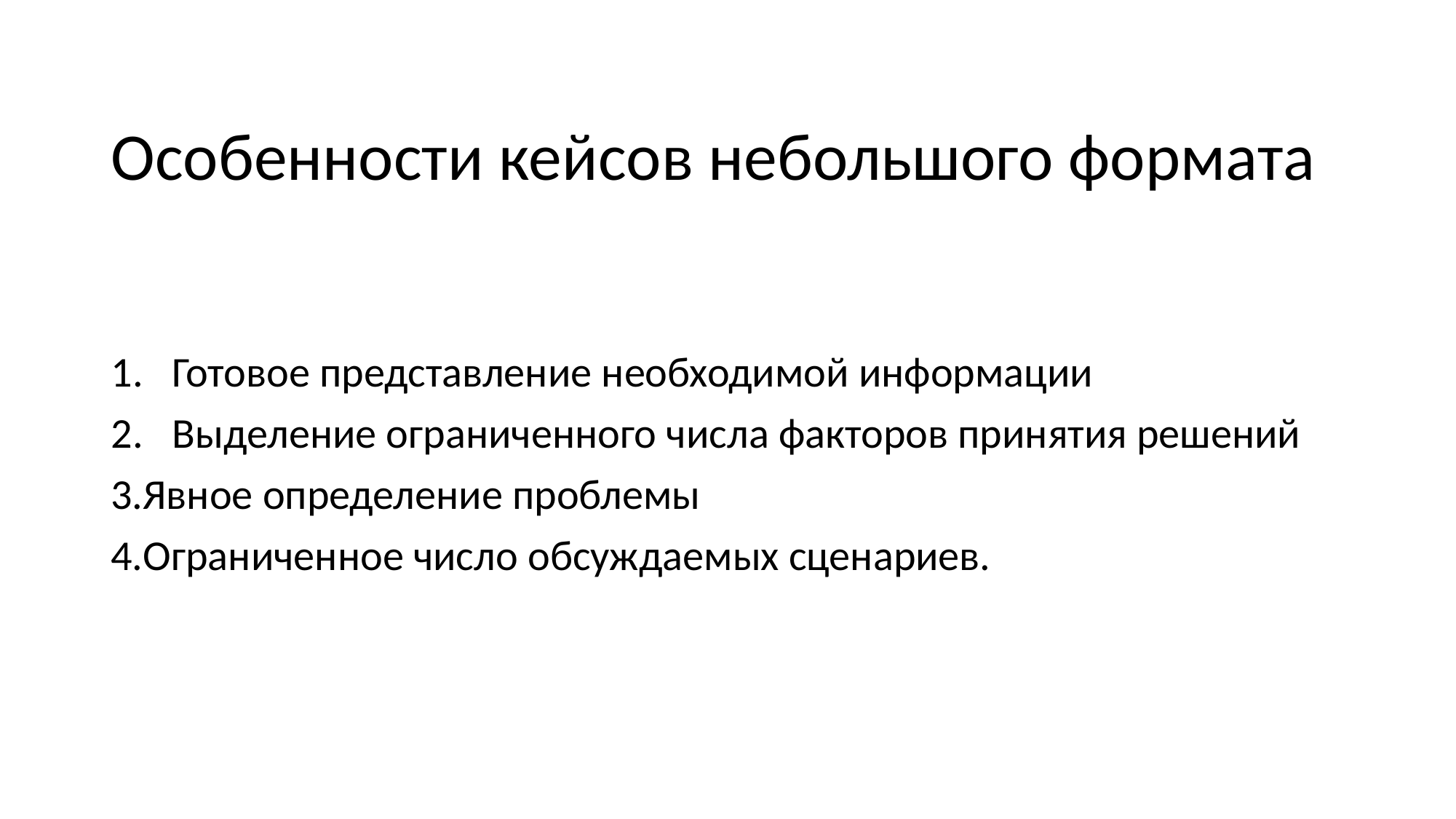

# Особенности кейсов небольшого формата

Готовое представление необходимой информации
Выделение ограниченного числа факторов принятия решений
3.Явное определение проблемы
4.Ограниченное число обсуждаемых сценариев.